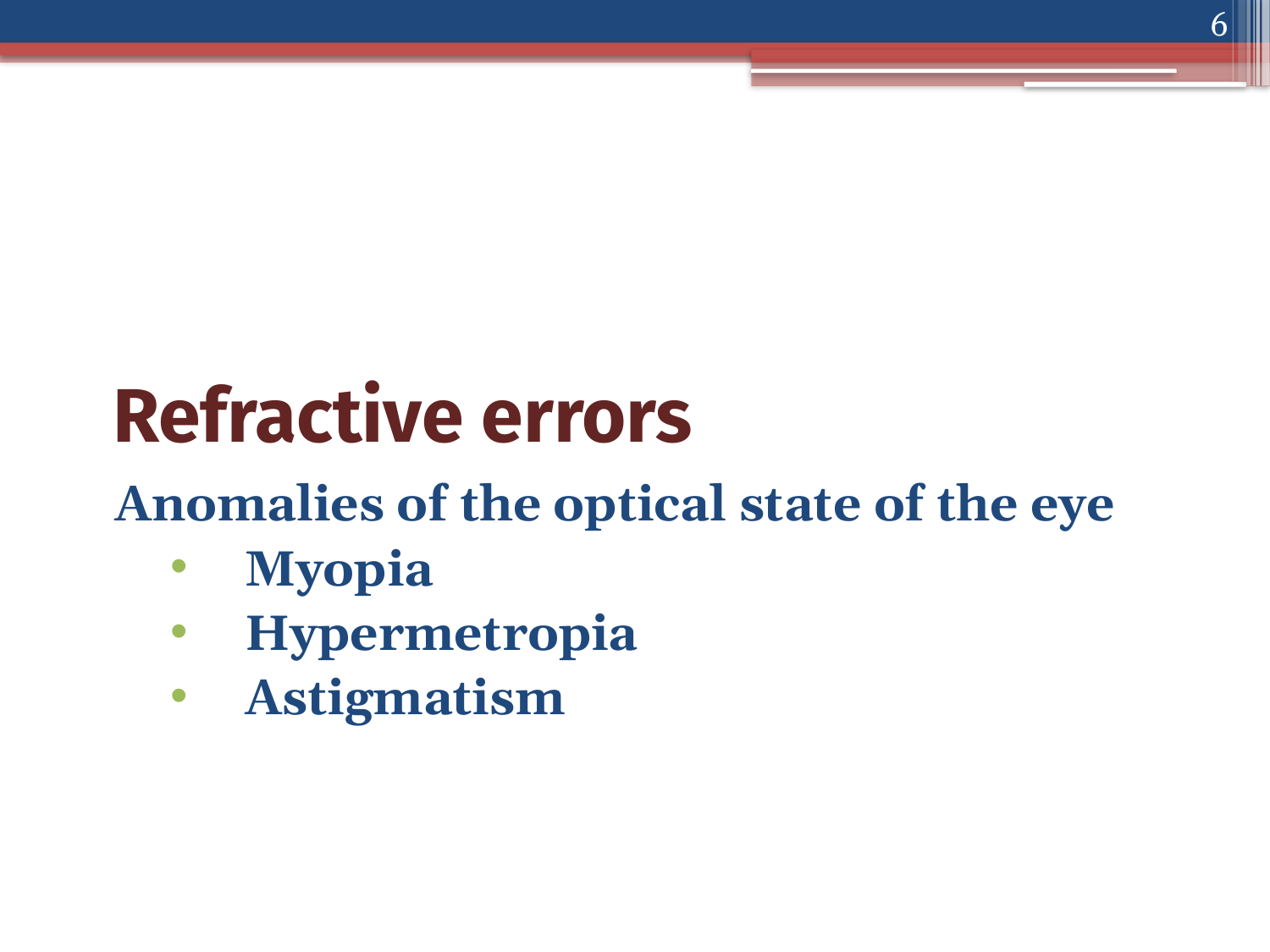

6
# Refractive errors
Anomalies of the optical state of the eye
Myopia
Hypermetropia
Astigmatism